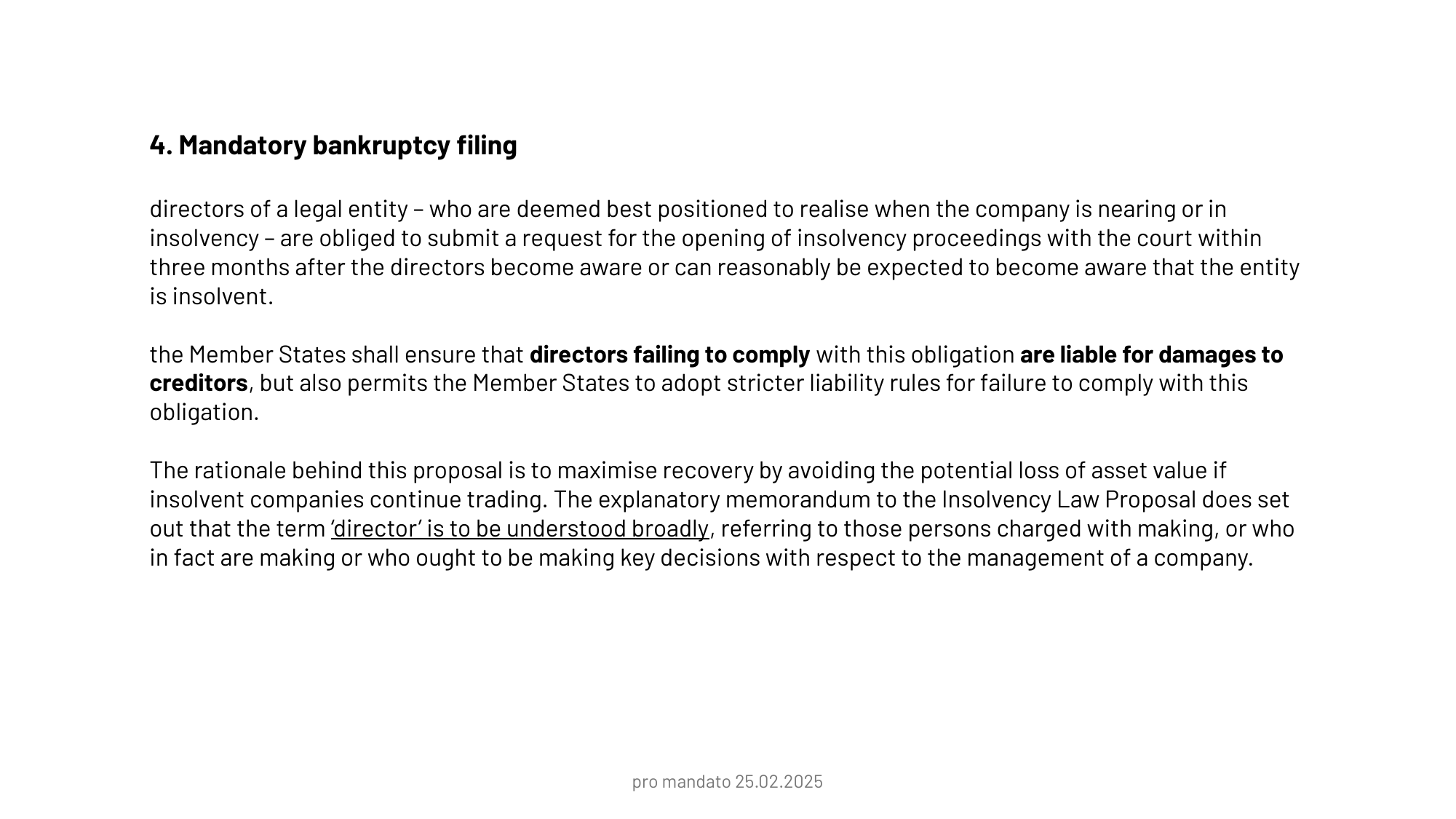

4. Mandatory bankruptcy filing

directors of a legal entity – who are deemed best positioned to realise when the company is nearing or in insolvency – are obliged to submit a request for the opening of insolvency proceedings with the court within three months after the directors become aware or can reasonably be expected to become aware that the entity is insolvent.

the Member States shall ensure that directors failing to comply with this obligation are liable for damages to creditors, but also permits the Member States to adopt stricter liability rules for failure to comply with this obligation.

The rationale behind this proposal is to maximise recovery by avoiding the potential loss of asset value if insolvent companies continue trading. The explanatory memorandum to the Insolvency Law Proposal does set out that the term ‘director’ is to be understood broadly, referring to those persons charged with making, or who in fact are making or who ought to be making key decisions with respect to the management of a company.
pro mandato 25.02.2025